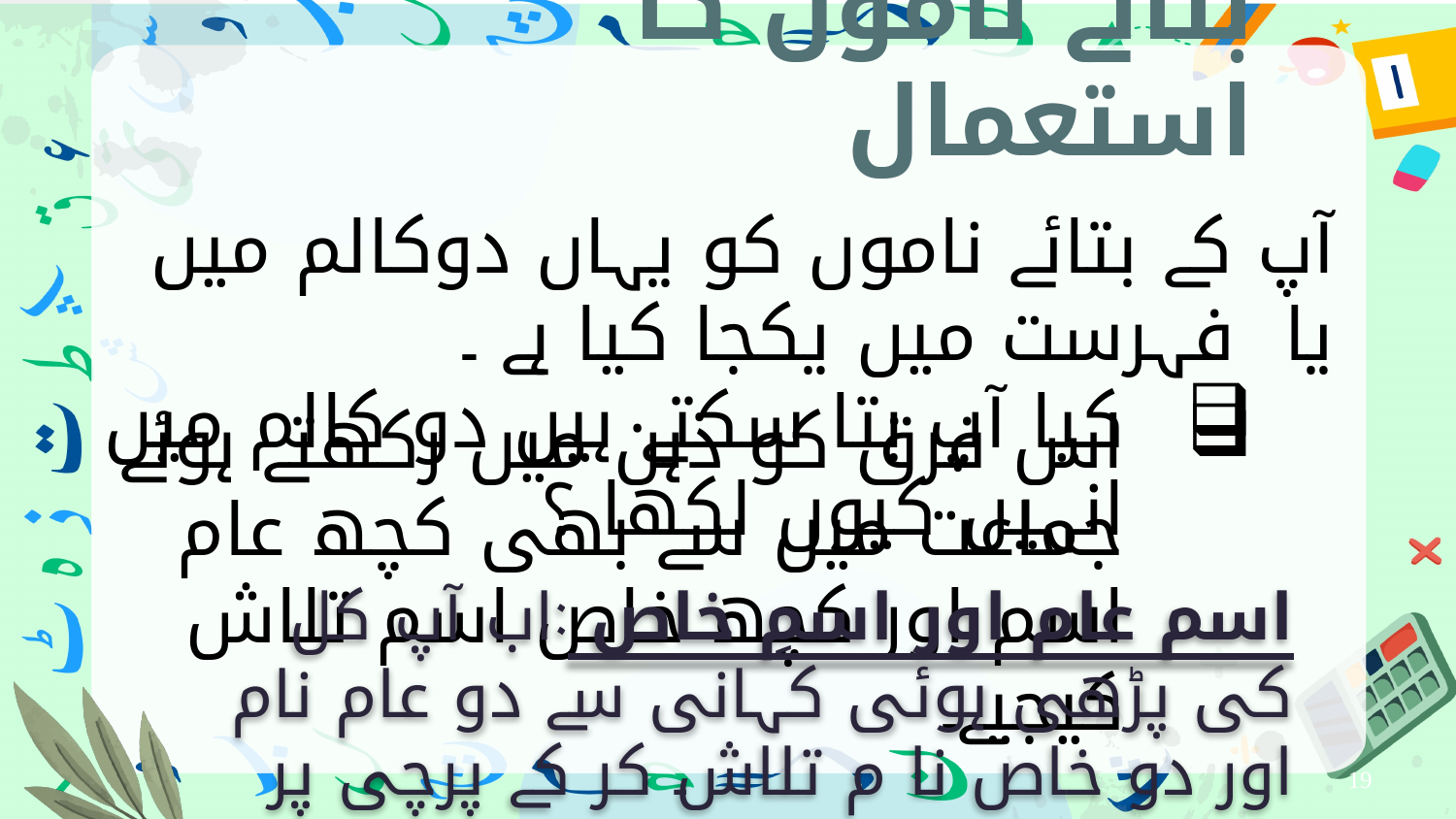

بتائے ناموں کا استعمال
آپ کے بتائے ناموں کو یہاں دوکالم میں یا  فہرست میں یکجا کیا ہے ۔
کیا آپ بتا سکتے ہیں دو کالم میں انہیں کیوں لکھا ؟
اس فرق کو ذہن میں رکھتے ہوئے جماعت میں سے بھی کچھ عام  اسم اور کچھ خاص اسم تلاش کیجیے۔
اسم عام اور اسمِ خاص :اب آپ کل کی پڑھی ہوئی کہانی سے دو عام نام اور دو خاص نا م تلاش کر کے پرچی پر لکھئے۔
19